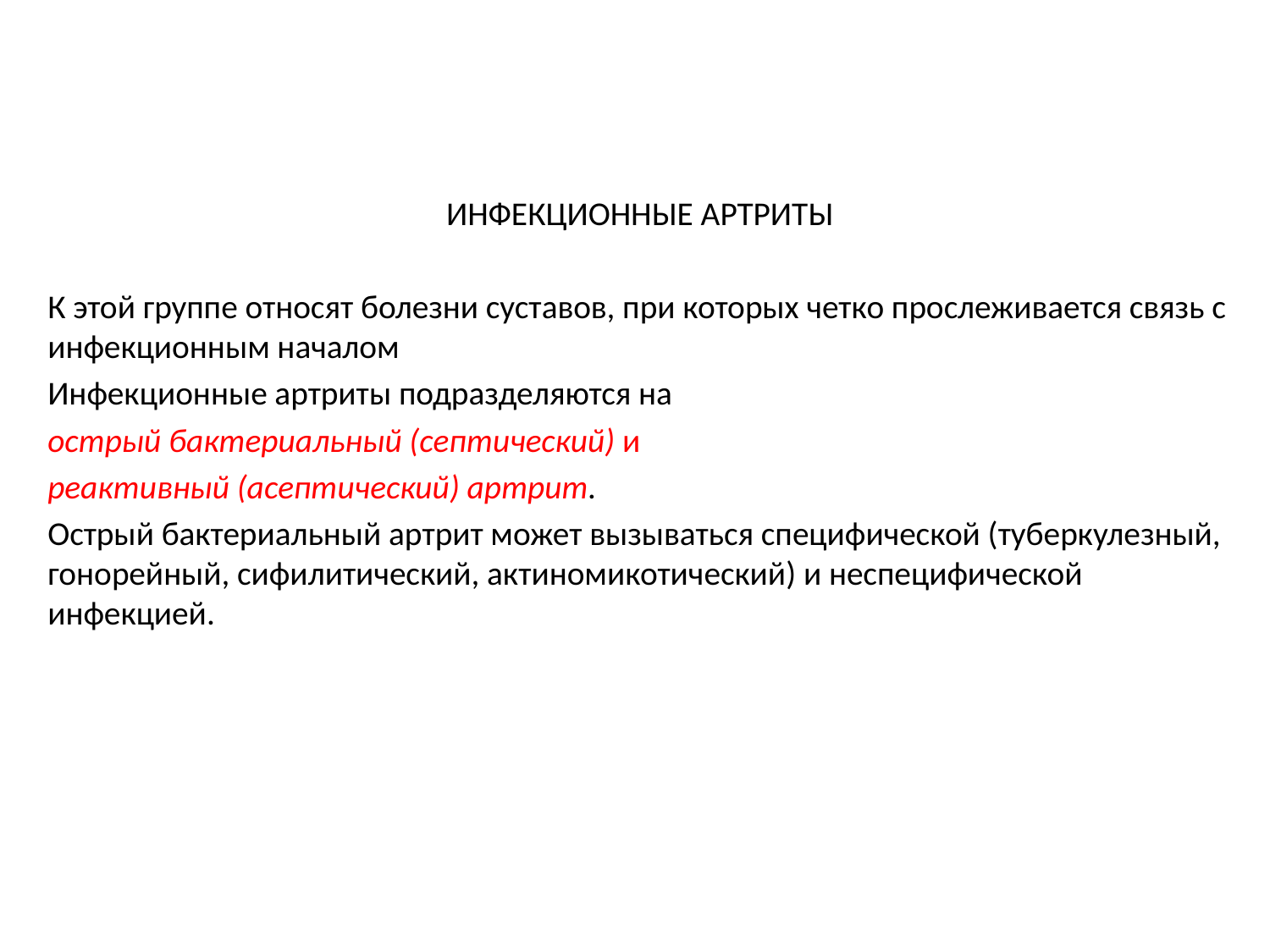

ИНФЕКЦИОННЫЕ АРТРИТЫ

К этой группе относят болезни суставов, при которых четко прослеживается связь с инфекционным началом
Инфекционные артриты подразделяются на
острый бактериальный (септический) и
реактивный (асептический) артрит.
Острый бактериальный артрит может вызываться специфической (туберкулезный,  гонорейный, сифилитический, актиномикотический) и неспецифической инфекцией.